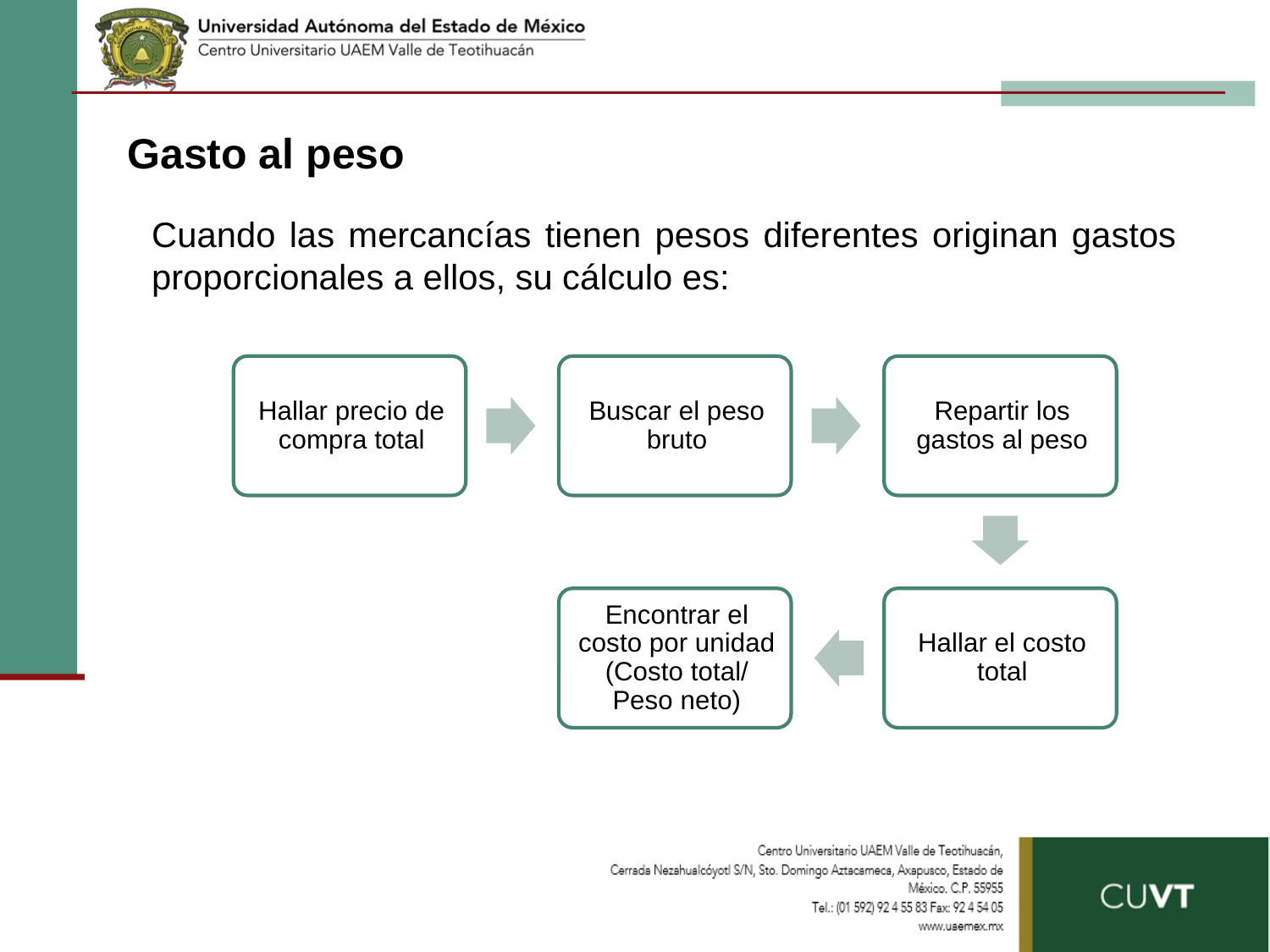

Gasto al peso
Cuando las mercancías tienen pesos diferentes originan gastos proporcionales a ellos, su cálculo es:
Hallar precio de compra total

Buscar el peso bruto

Repartir los gastos al peso

Hallar el costo total

Encontrar el costo por unidad (Costo total/ Peso neto)